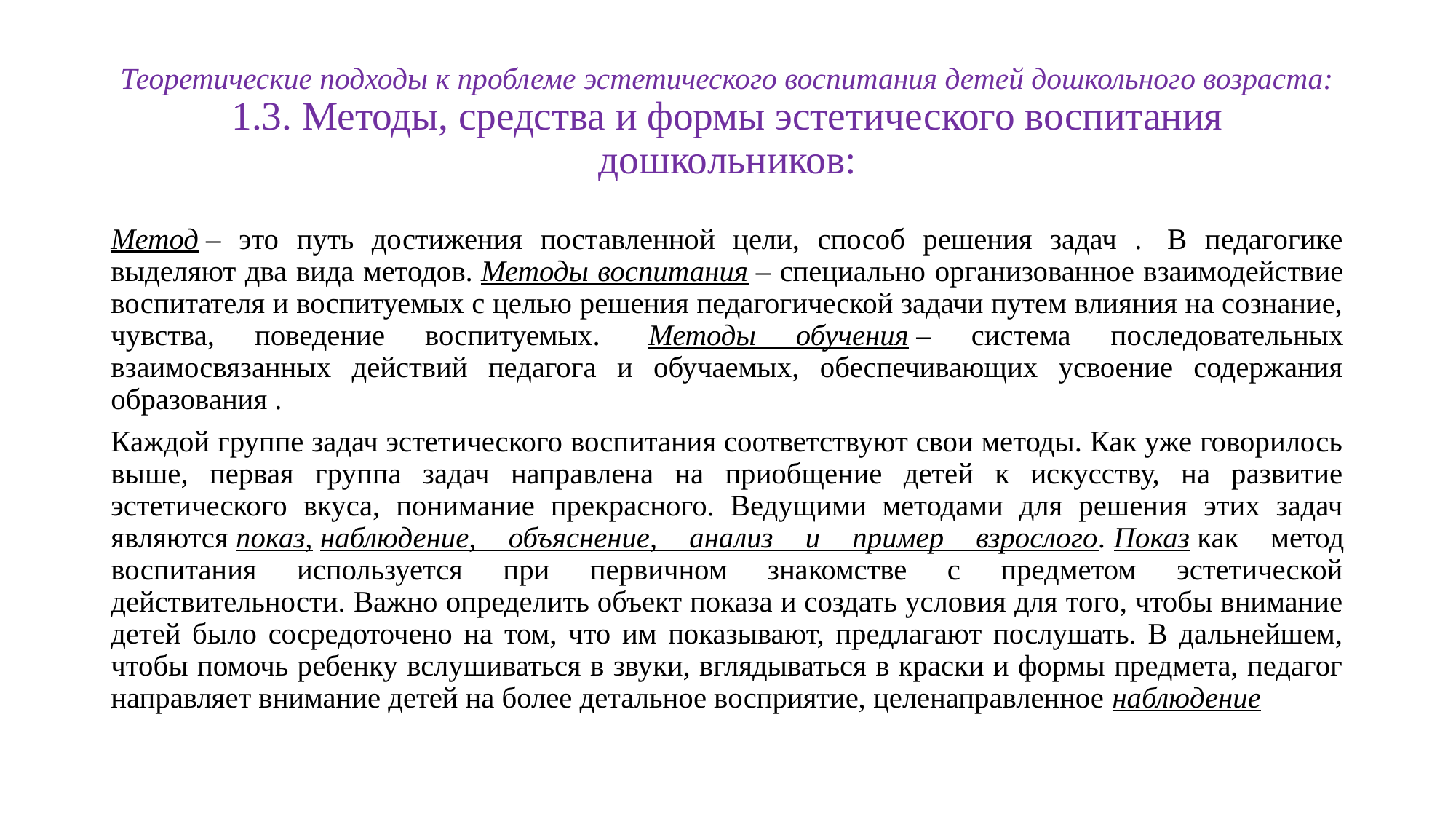

# Теоретические подходы к проблеме эстетического воспитания детей дошкольного возраста: 1.3. Методы, средства и формы эстетического воспитания дошкольников:
Метод – это путь достижения поставленной цели, способ решения задач .  В педагогике выделяют два вида методов. Методы воспитания – специально организованное взаимодействие воспитателя и воспитуемых с целью решения педагогической задачи путем влияния на сознание, чувства, поведение воспитуемых.  Методы обучения – система последовательных взаимосвязанных действий педагога и обучаемых, обеспечивающих усвоение содержания образования .
Каждой группе задач эстетического воспитания соответствуют свои методы. Как уже говорилось выше, первая группа задач направлена на приобщение детей к искусству, на развитие эстетического вкуса, понимание прекрасного. Ведущими методами для решения этих задач являются показ, наблюдение, объяснение, анализ и пример взрослого. Показ как метод воспитания используется при первичном знакомстве с предметом эстетической действительности. Важно определить объект показа и создать условия для того, чтобы внимание детей было сосредоточено на том, что им показывают, предлагают послушать. В дальнейшем, чтобы помочь ребенку вслушиваться в звуки, вглядываться в краски и формы предмета, педагог направляет внимание детей на более детальное восприятие, целенаправленное наблюдение